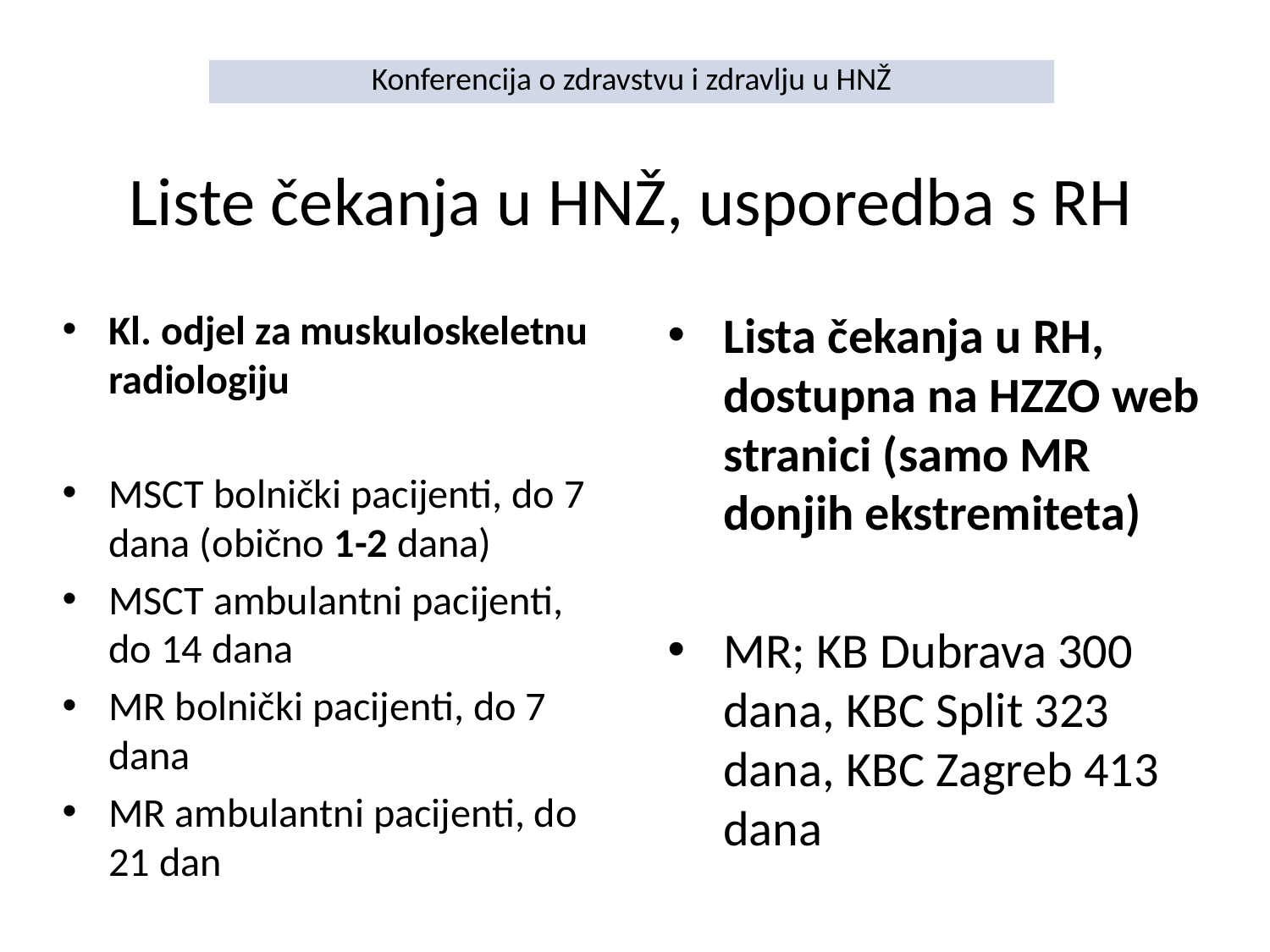

| Konferencija o zdravstvu i zdravlju u HNŽ |
| --- |
# Liste čekanja u HNŽ, usporedba s RH
Kl. odjel za muskuloskeletnu radiologiju

MSCT bolnički pacijenti, do 7 dana (obično 1-2 dana)
MSCT ambulantni pacijenti, do 14 dana
MR bolnički pacijenti, do 7 dana
MR ambulantni pacijenti, do 21 dan

Lista čekanja u RH, dostupna na HZZO web stranici (samo MR donjih ekstremiteta)

MR; KB Dubrava 300 dana, KBC Split 323 dana, KBC Zagreb 413 dana